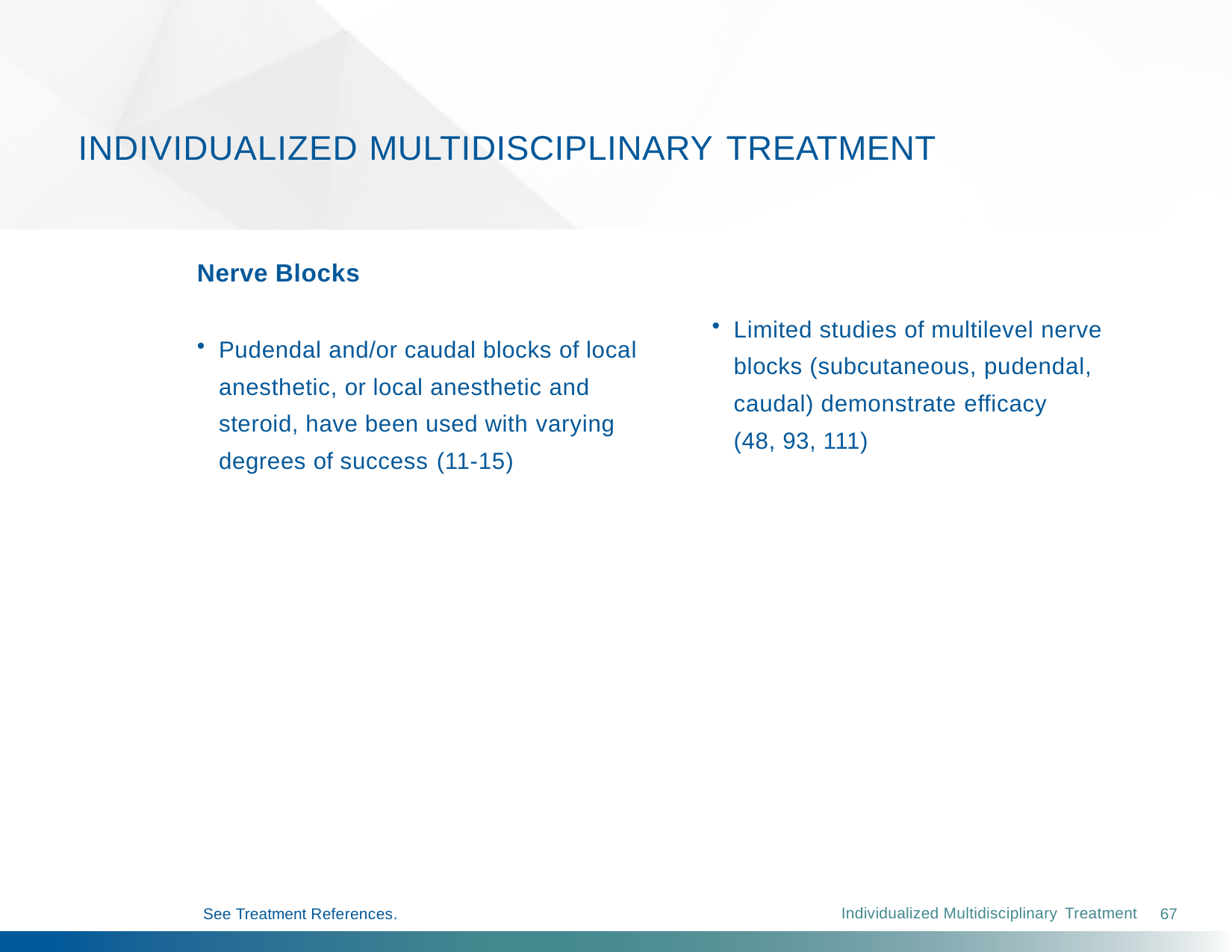

# INDIVIDUALIZED MULTIDISCIPLINARY TREATMENT

Limited studies of multilevel nerve  blocks (subcutaneous, pudendal,  caudal) demonstrate efficacy
(48, 93, 111)

Nerve Blocks

Pudendal and/or caudal blocks of local  anesthetic, or local anesthetic and  steroid, have been used with varying  degrees of success (11-15)
67
Individualized Multidisciplinary Treatment
See Treatment References.